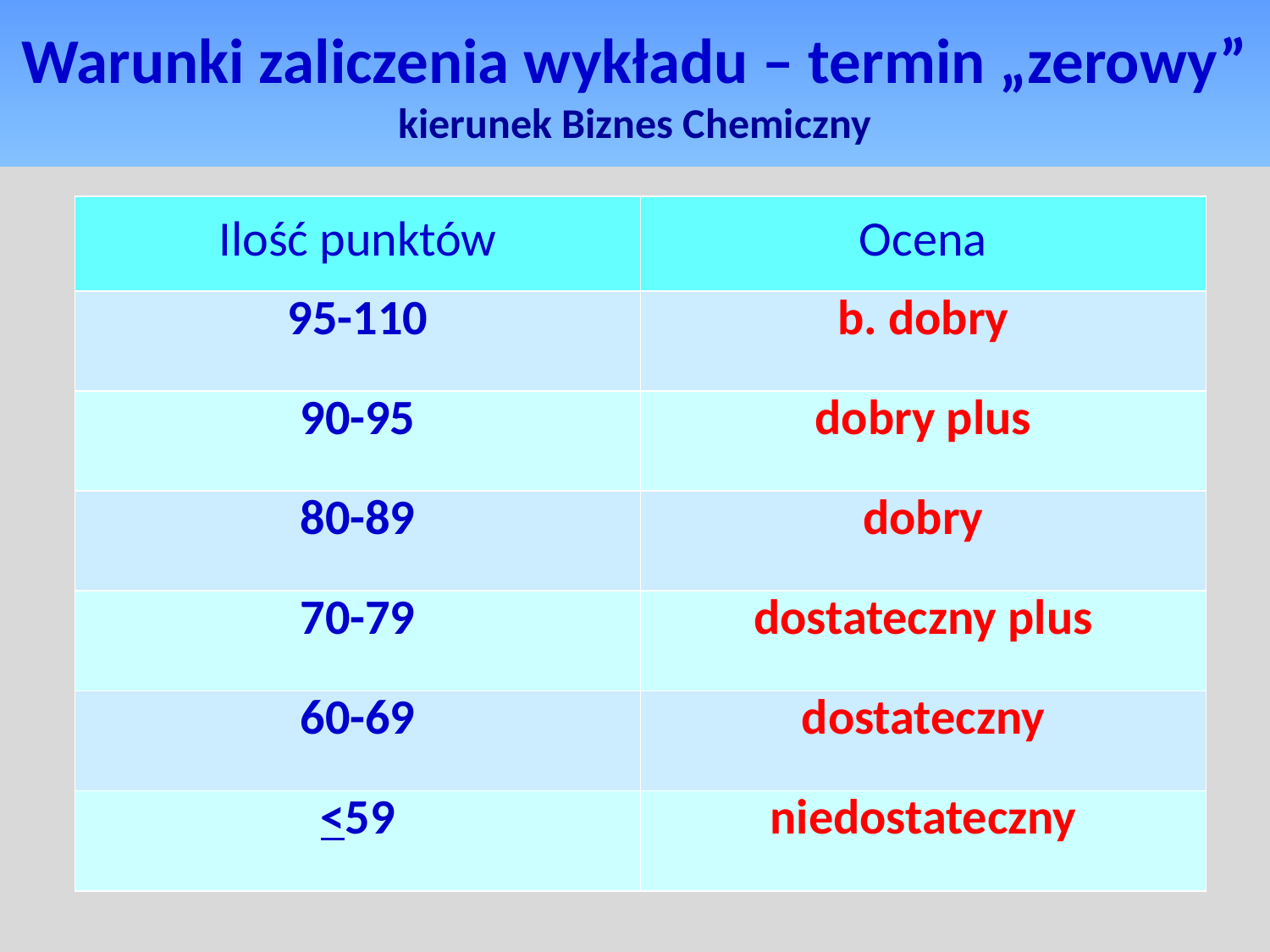

Warunki zaliczenia wykładu – termin „zerowy”
kierunek Biznes Chemiczny
| Ilość punktów | Ocena |
| --- | --- |
| 95-110 | b. dobry |
| 90-95 | dobry plus |
| 80-89 | dobry |
| 70-79 | dostateczny plus |
| 60-69 | dostateczny |
| <59 | niedostateczny |